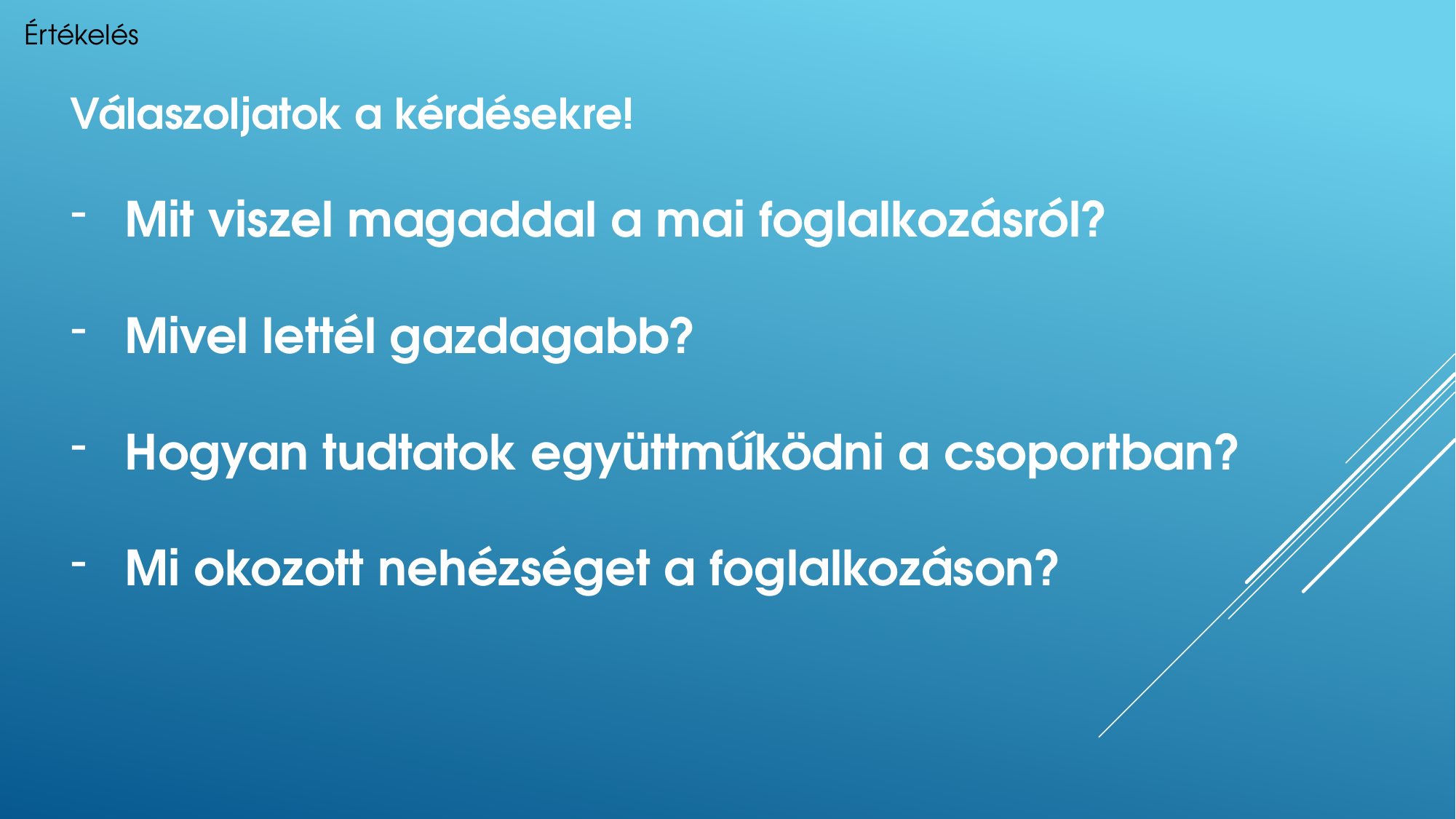

Értékelés
Válaszoljatok a kérdésekre!

Mit viszel magaddal a mai foglalkozásról?

Mivel lettél gazdagabb?

Hogyan tudtatok együttműködni a csoportban?

Mi okozott nehézséget a foglalkozáson?